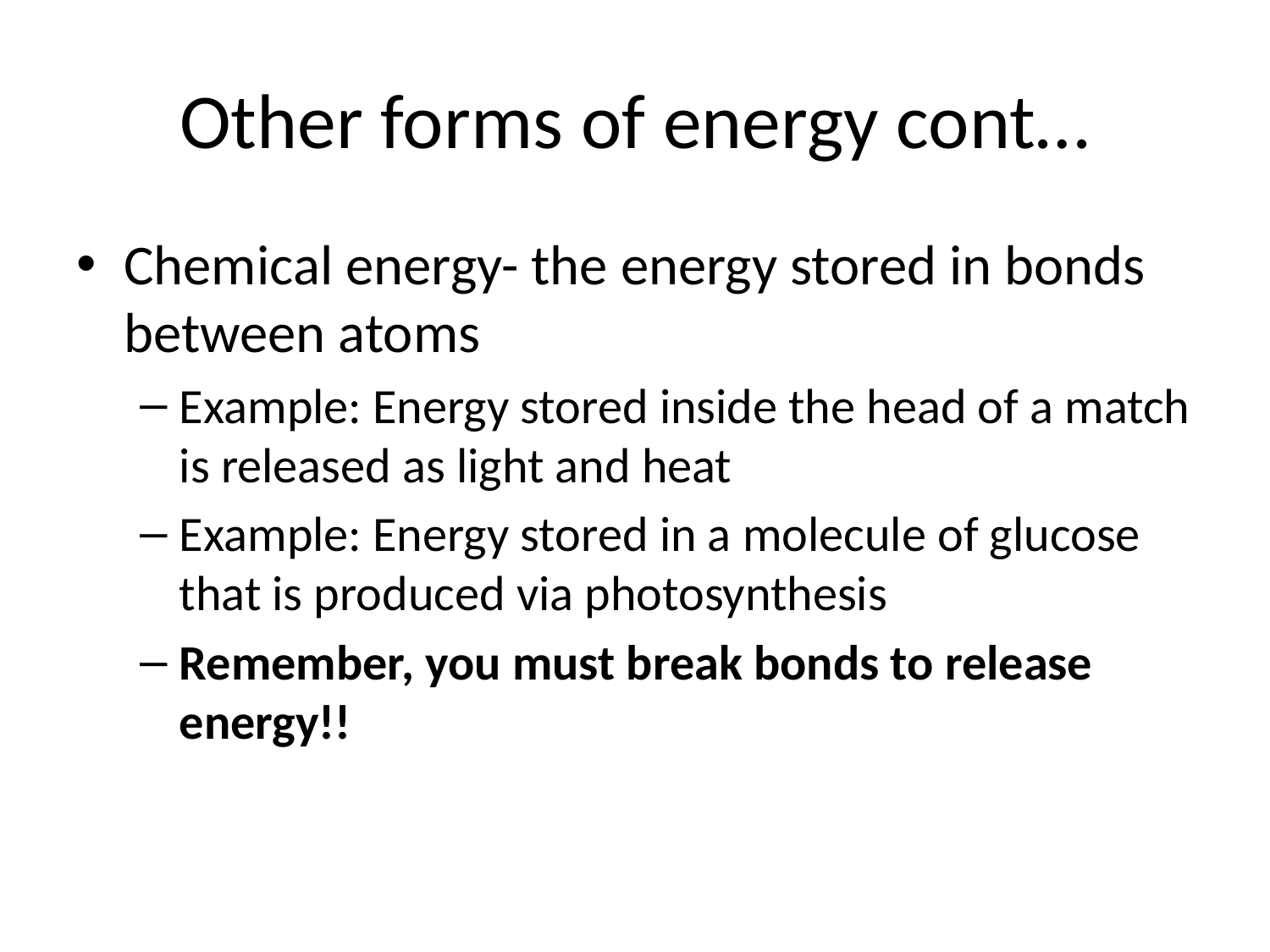

# Other forms of energy cont…
Chemical energy- the energy stored in bonds between atoms
Example: Energy stored inside the head of a match is released as light and heat
Example: Energy stored in a molecule of glucose that is produced via photosynthesis
Remember, you must break bonds to release energy!!